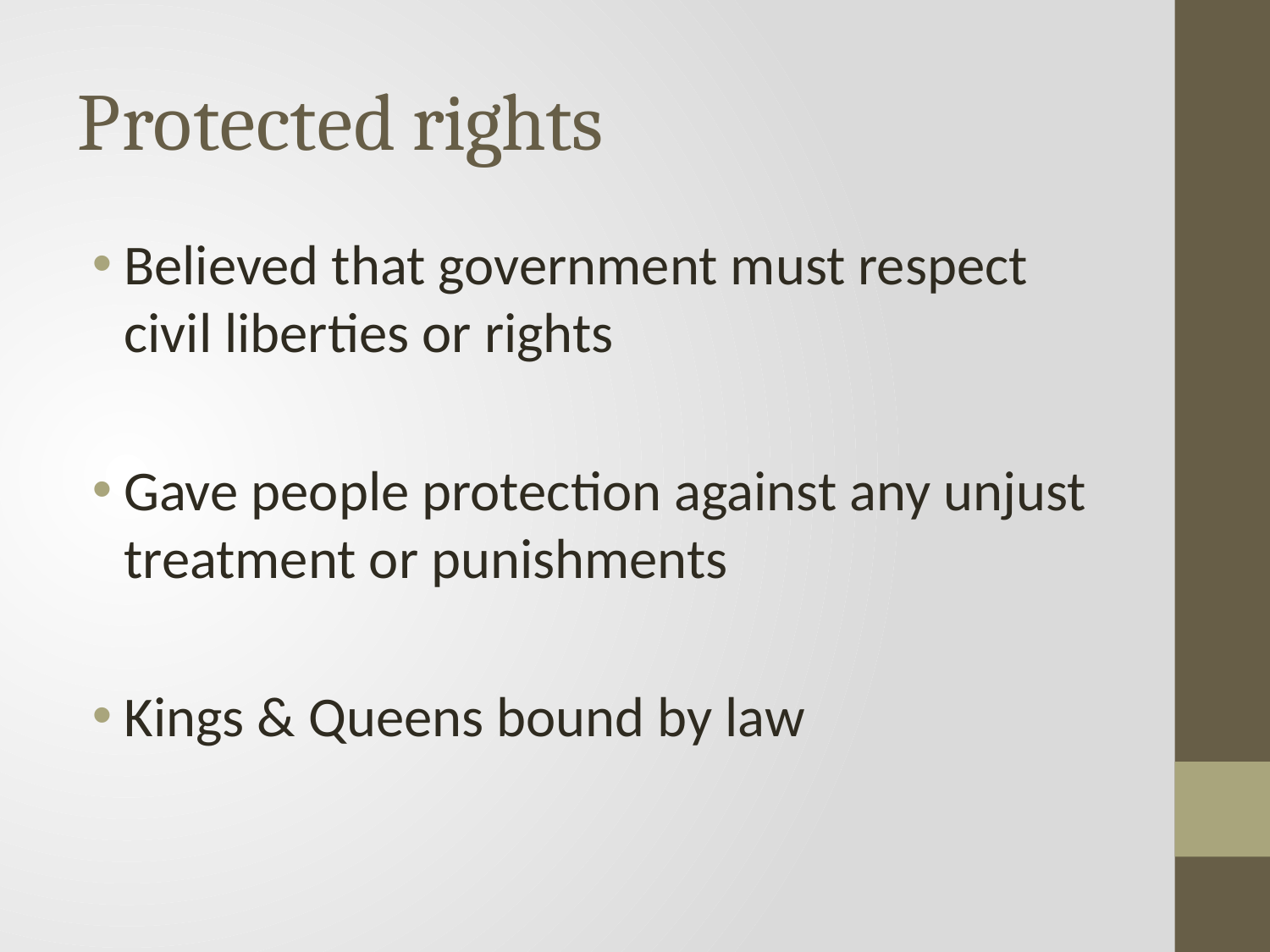

# Protected rights
Believed that government must respect civil liberties or rights

Gave people protection against any unjust treatment or punishments

Kings & Queens bound by law